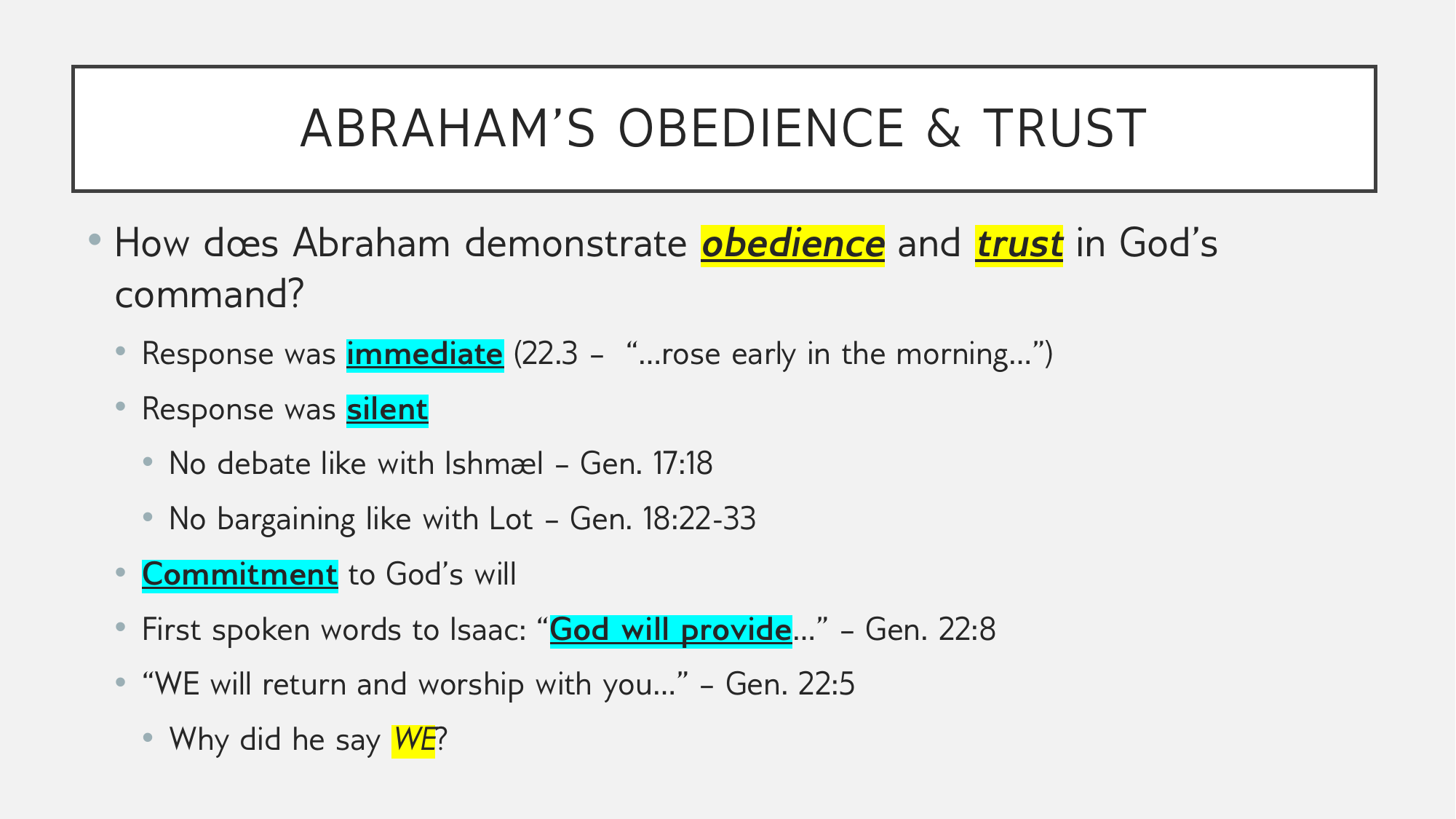

# Abraham’s obedience & trust
How does Abraham demonstrate obedience and trust in God’s command?
Response was immediate (22.3 –  “…rose early in the morning…”)
Response was silent
No debate like with Ishmael – Gen. 17:18
No bargaining like with Lot – Gen. 18:22-33
Commitment to God’s will
First spoken words to Isaac: “God will provide…” – Gen. 22:8
“WE will return and worship with you…” – Gen. 22:5
Why did he say WE?